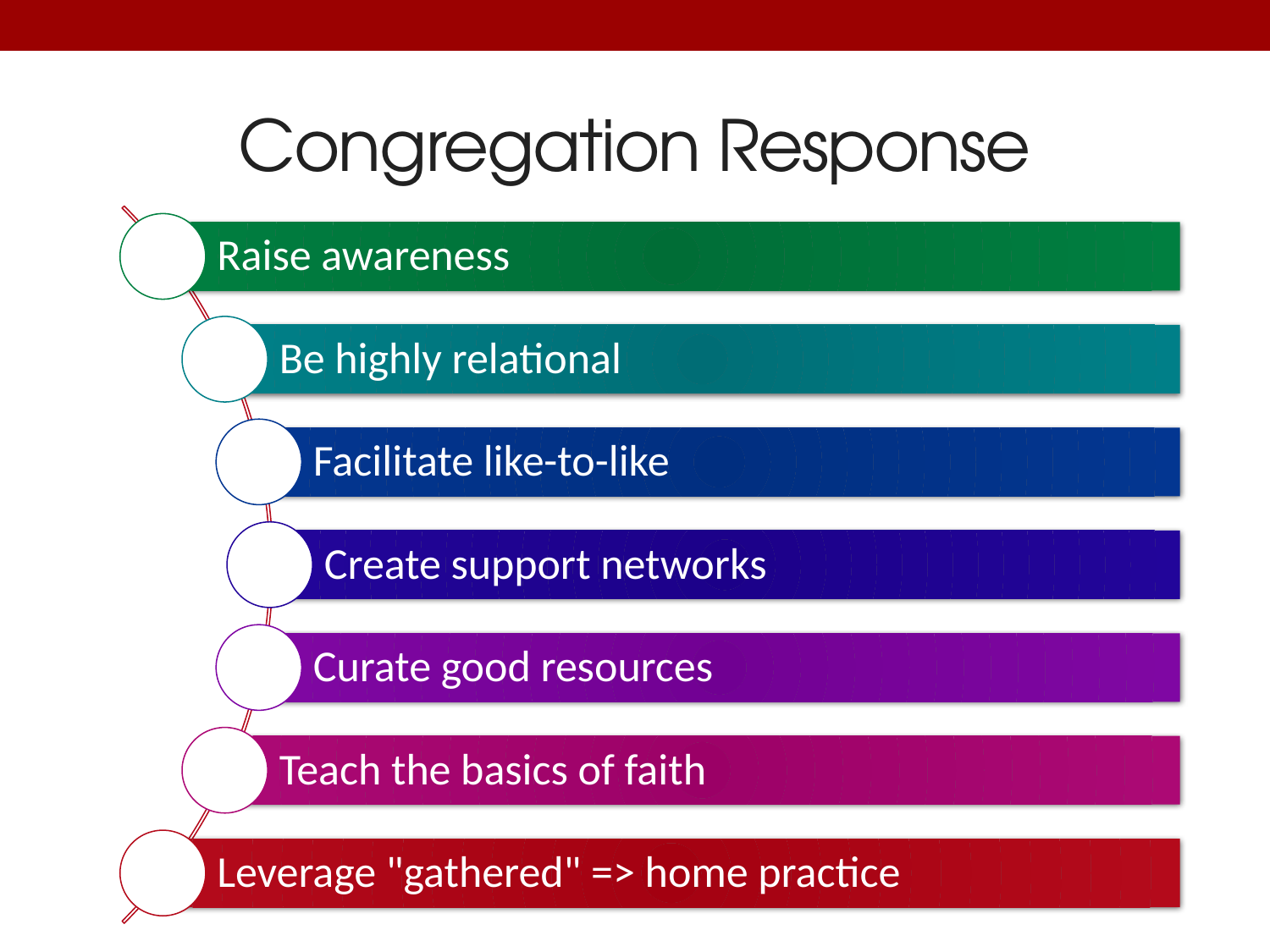

# Congregation Response
Raise awareness
Be highly relational
Facilitate like-to-like
Create support networks
Curate good resources
Teach the basics of faith
Leverage "gathered" => home practice